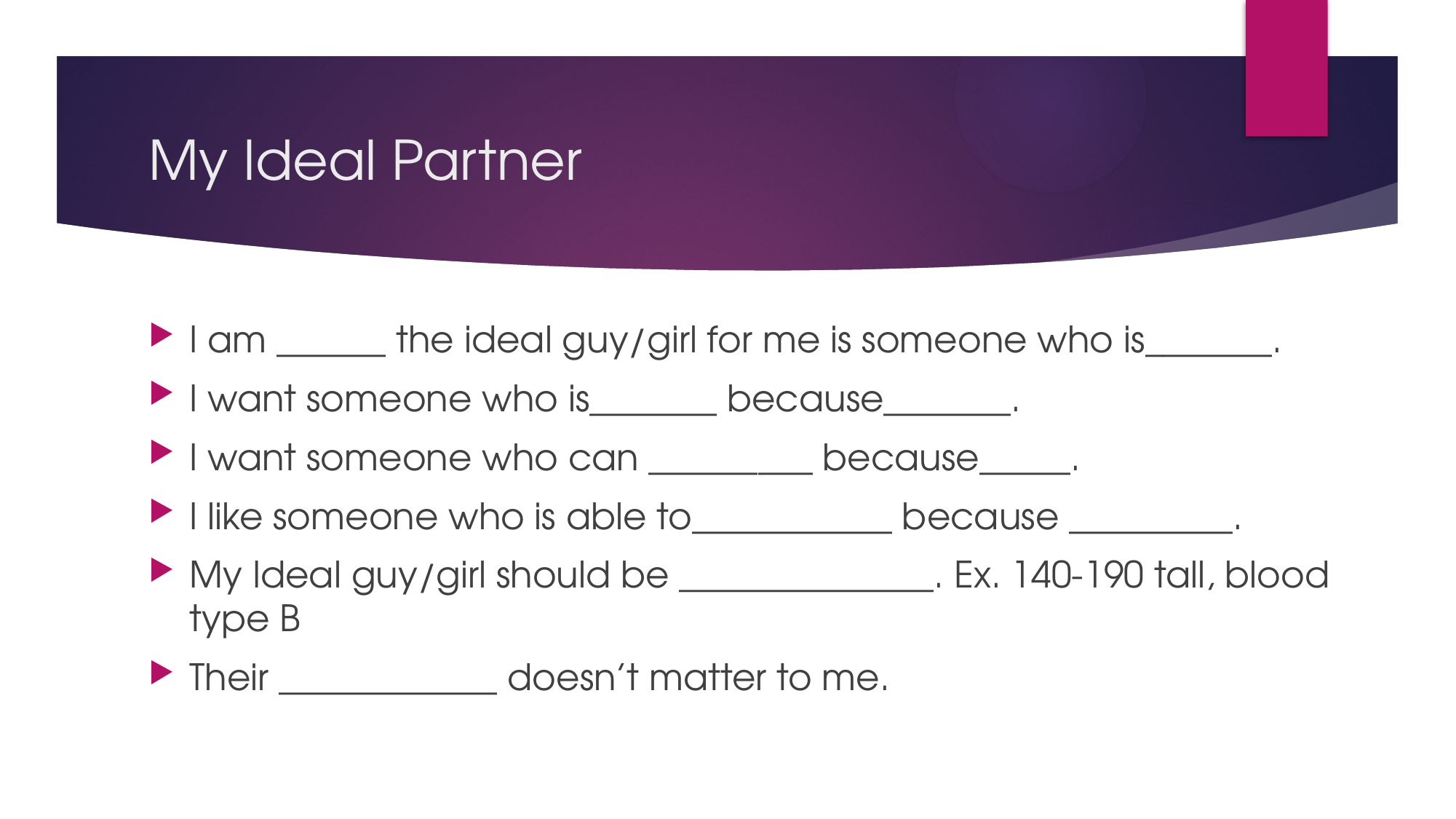

# My Ideal Partner
I am ______ the ideal guy/girl for me is someone who is_______.
I want someone who is_______ because_______.
I want someone who can _________ because_____.
I like someone who is able to___________ because _________.
My Ideal guy/girl should be ______________. Ex. 140-190 tall, blood type B
Their ____________ doesn’t matter to me.